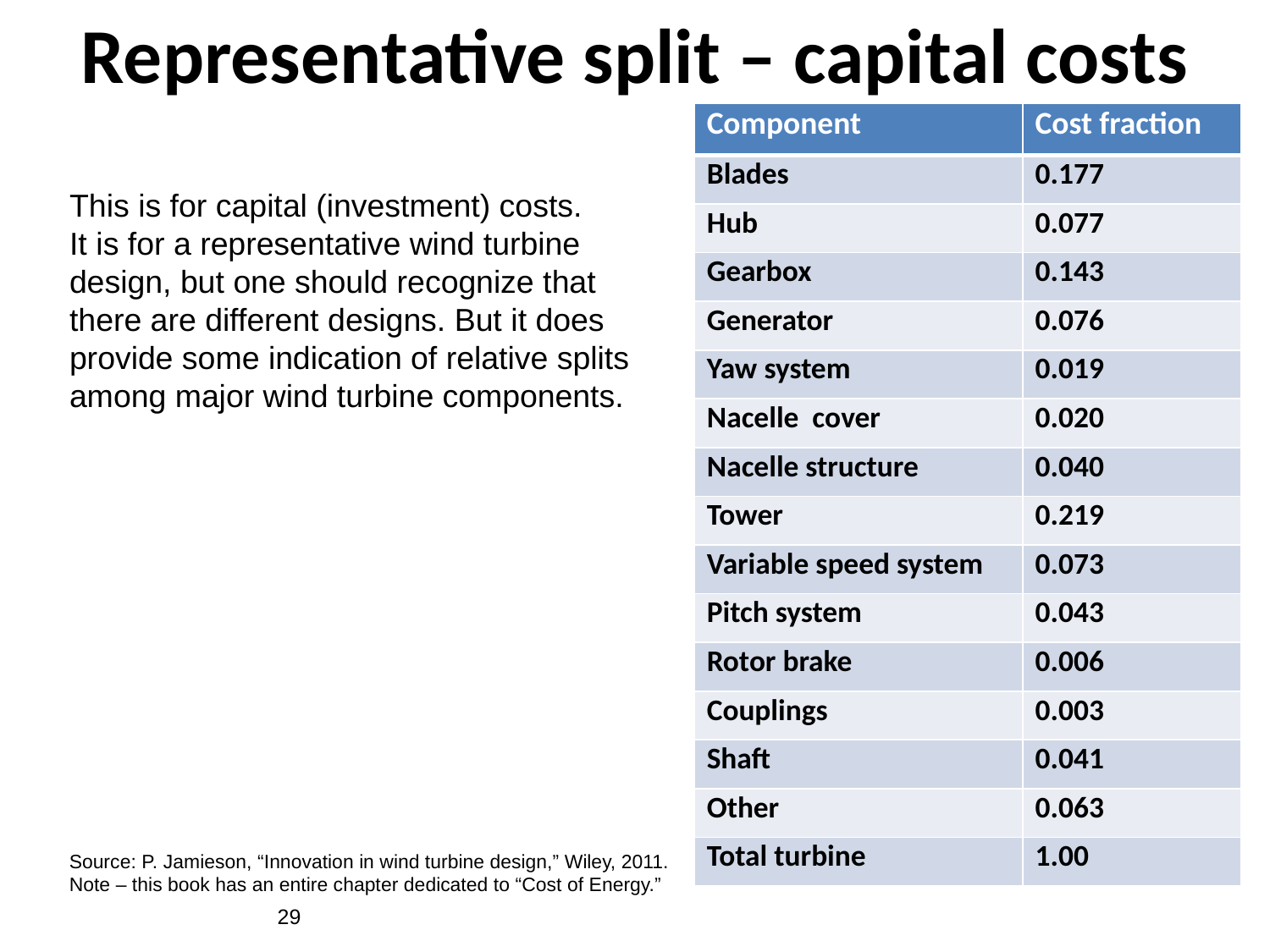

# Representative split – capital costs
| Component | Cost fraction |
| --- | --- |
| Blades | 0.177 |
| Hub | 0.077 |
| Gearbox | 0.143 |
| Generator | 0.076 |
| Yaw system | 0.019 |
| Nacelle cover | 0.020 |
| Nacelle structure | 0.040 |
| Tower | 0.219 |
| Variable speed system | 0.073 |
| Pitch system | 0.043 |
| Rotor brake | 0.006 |
| Couplings | 0.003 |
| Shaft | 0.041 |
| Other | 0.063 |
| Total turbine | 1.00 |
This is for capital (investment) costs.
It is for a representative wind turbine design, but one should recognize that there are different designs. But it does provide some indication of relative splits among major wind turbine components.
Source: P. Jamieson, “Innovation in wind turbine design,” Wiley, 2011. Note – this book has an entire chapter dedicated to “Cost of Energy.”
29